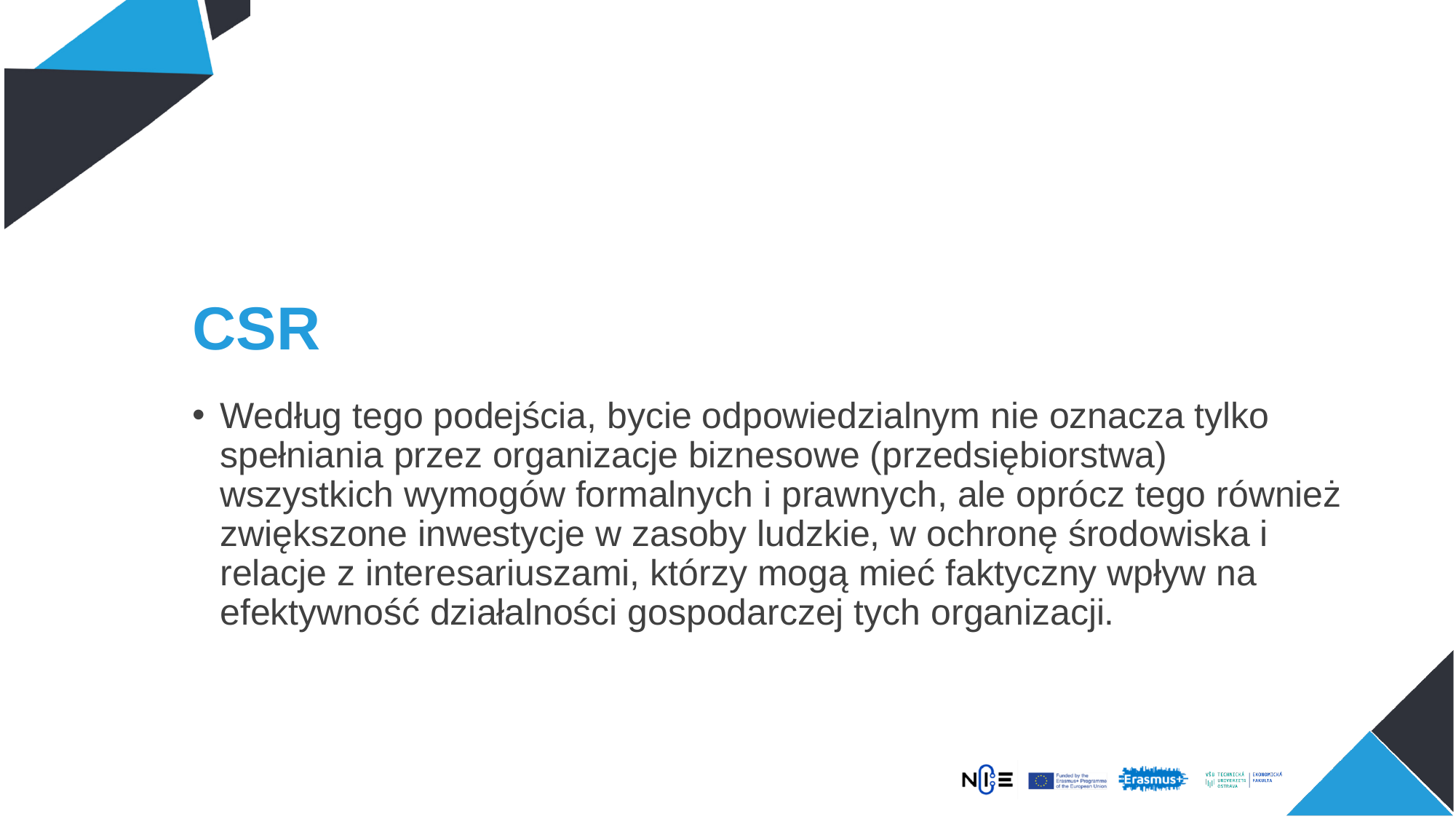

# CSR
Według tego podejścia, bycie odpowiedzialnym nie oznacza tylko spełniania przez organizacje biznesowe (przedsiębiorstwa) wszystkich wymogów formalnych i prawnych, ale oprócz tego również zwiększone inwestycje w zasoby ludzkie, w ochronę środowiska i relacje z interesariuszami, którzy mogą mieć faktyczny wpływ na efektywność działalności gospodarczej tych organizacji.